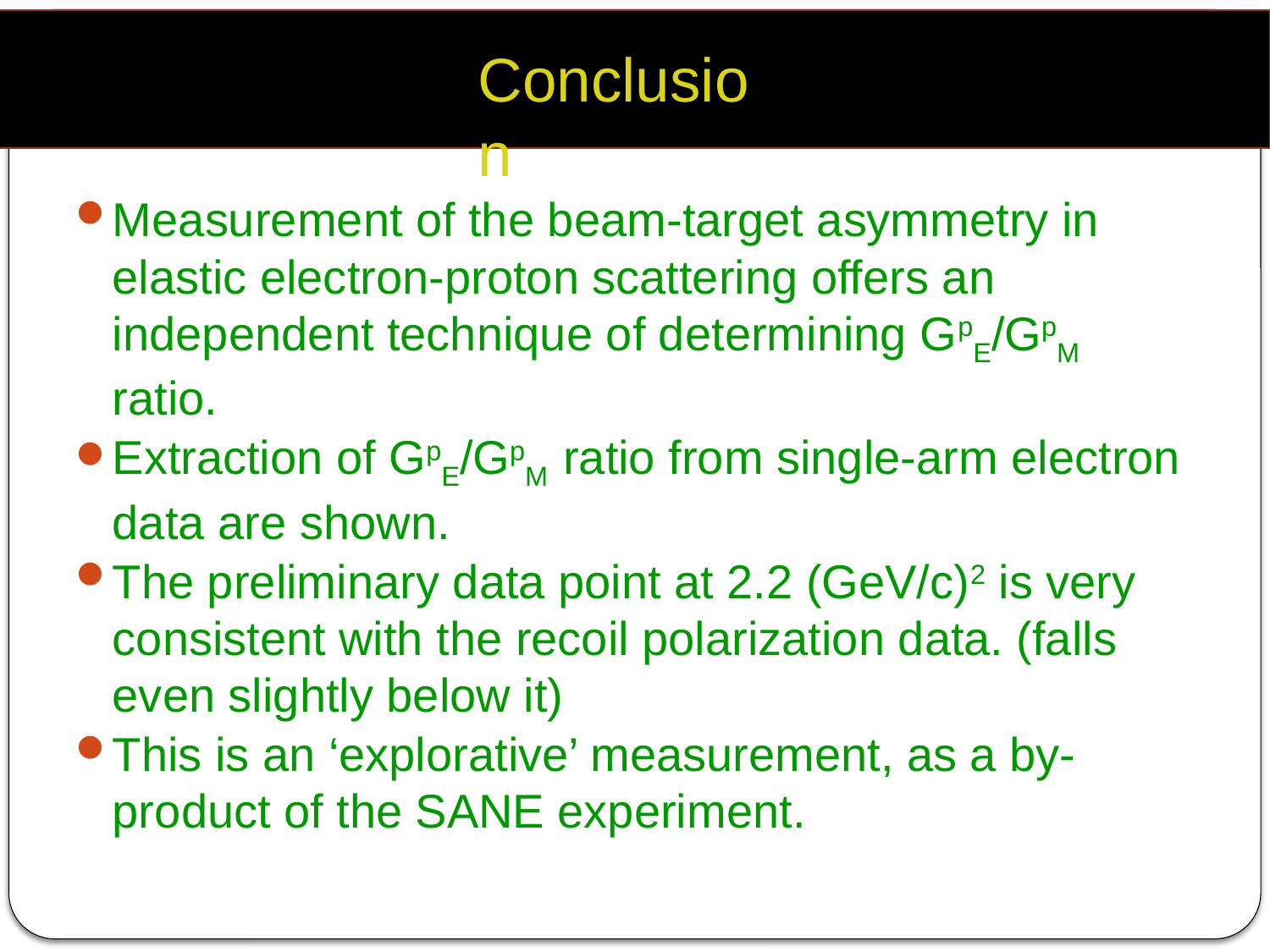

Conclusion

Measurement of the beam-target asymmetry in elastic electron-proton scattering offers an independent technique of determining GpE/GpM  ratio.
Extraction of GpE/GpM  ratio from single-arm electron data are shown.
The preliminary data point at 2.2 (GeV/c)2 is very consistent with the recoil polarization data. (falls even slightly below it)
This is an ‘explorative’ measurement, as a by-product of the SANE experiment.